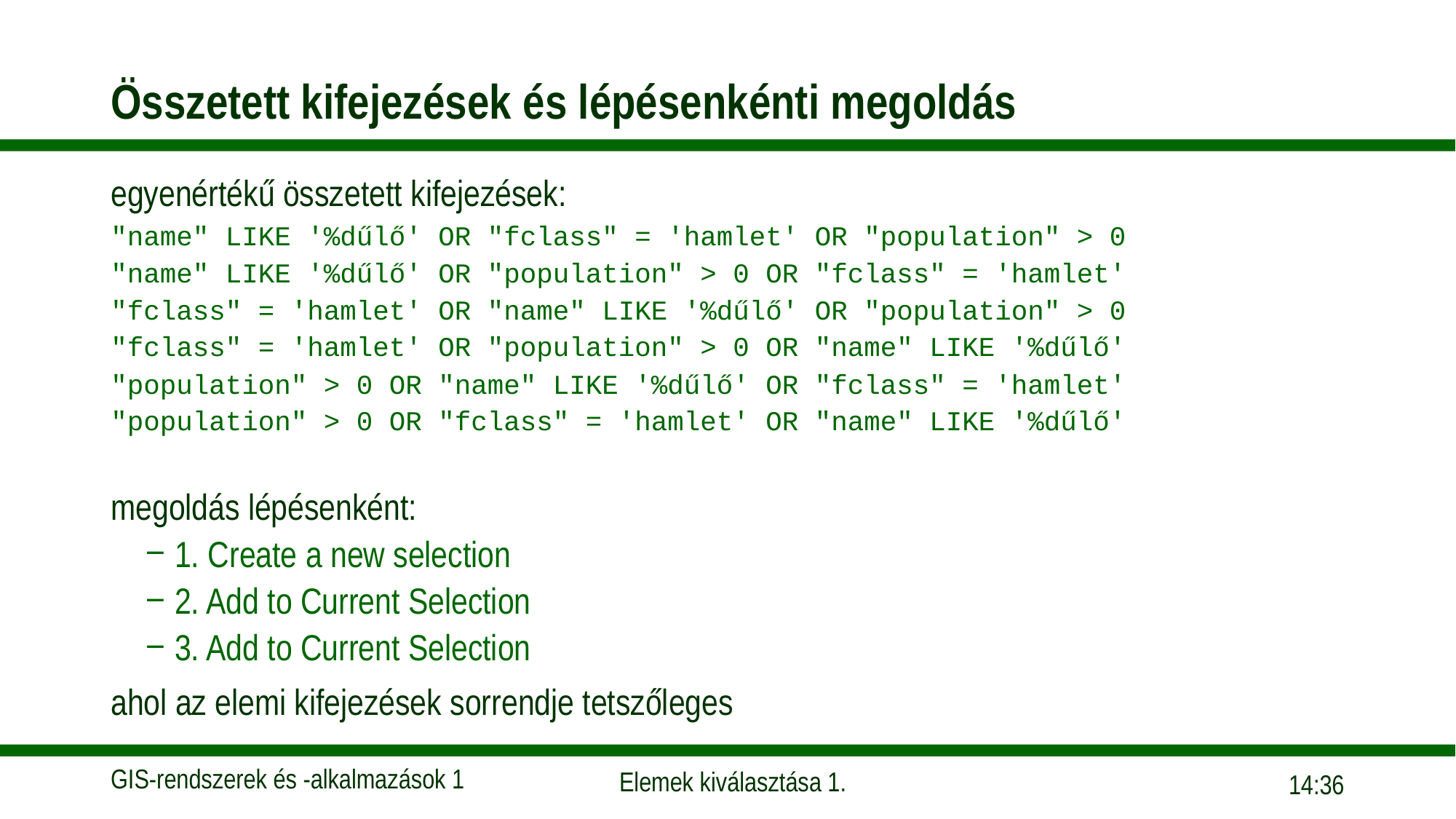

# Összetett kifejezések és lépésenkénti megoldás
egyenértékű összetett kifejezések:
"name" LIKE '%dűlő' OR "fclass" = 'hamlet' OR "population" > 0
"name" LIKE '%dűlő' OR "population" > 0 OR "fclass" = 'hamlet'
"fclass" = 'hamlet' OR "name" LIKE '%dűlő' OR "population" > 0
"fclass" = 'hamlet' OR "population" > 0 OR "name" LIKE '%dűlő'
"population" > 0 OR "name" LIKE '%dűlő' OR "fclass" = 'hamlet'
"population" > 0 OR "fclass" = 'hamlet' OR "name" LIKE '%dűlő'

megoldás lépésenként:
1. Create a new selection
2. Add to Current Selection
3. Add to Current Selection
ahol az elemi kifejezések sorrendje tetszőleges
14:36